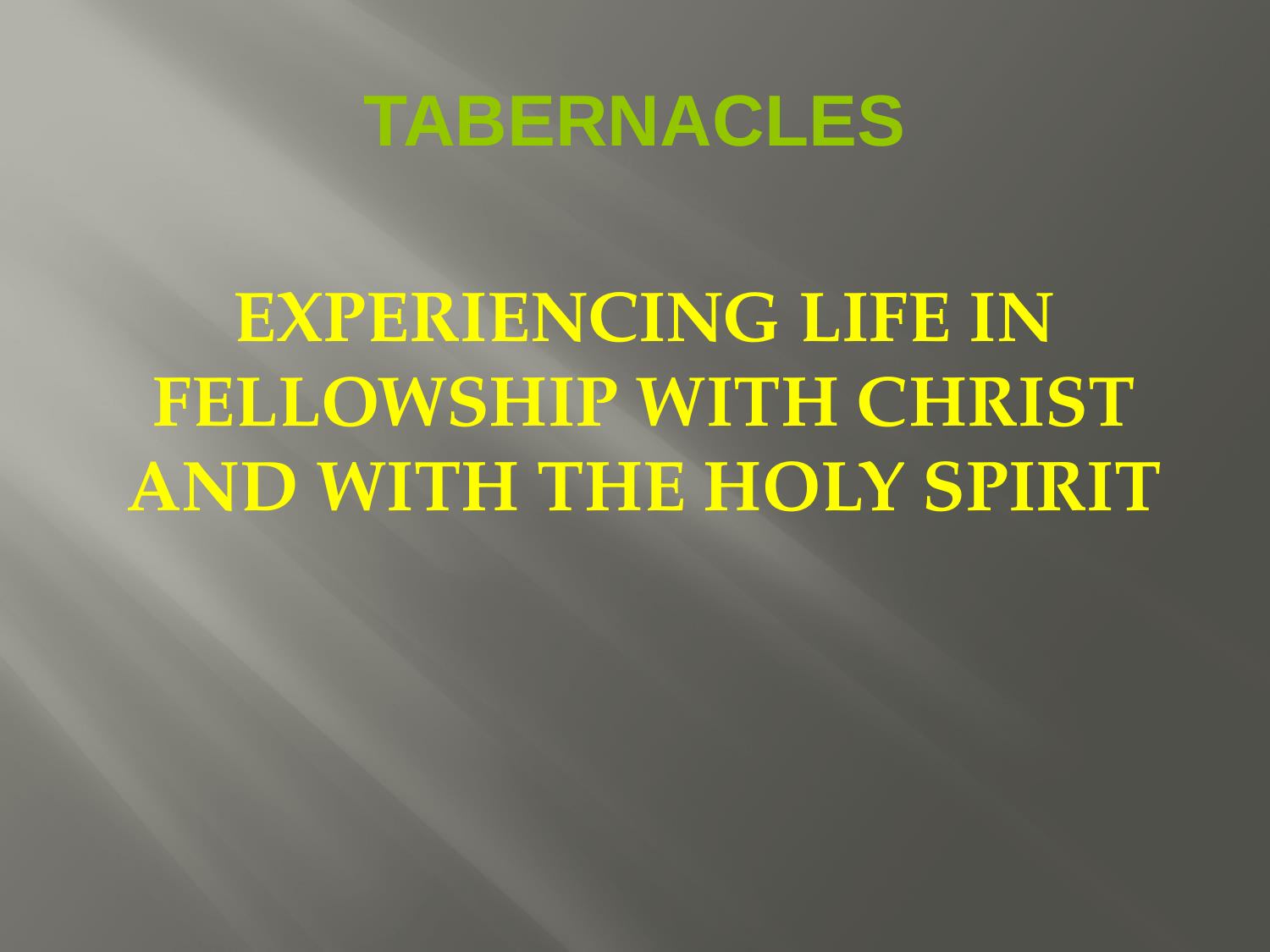

# TABERNACLES
EXPERIENCING LIFE IN FELLOWSHIP WITH CHRIST AND WITH THE HOLY SPIRIT